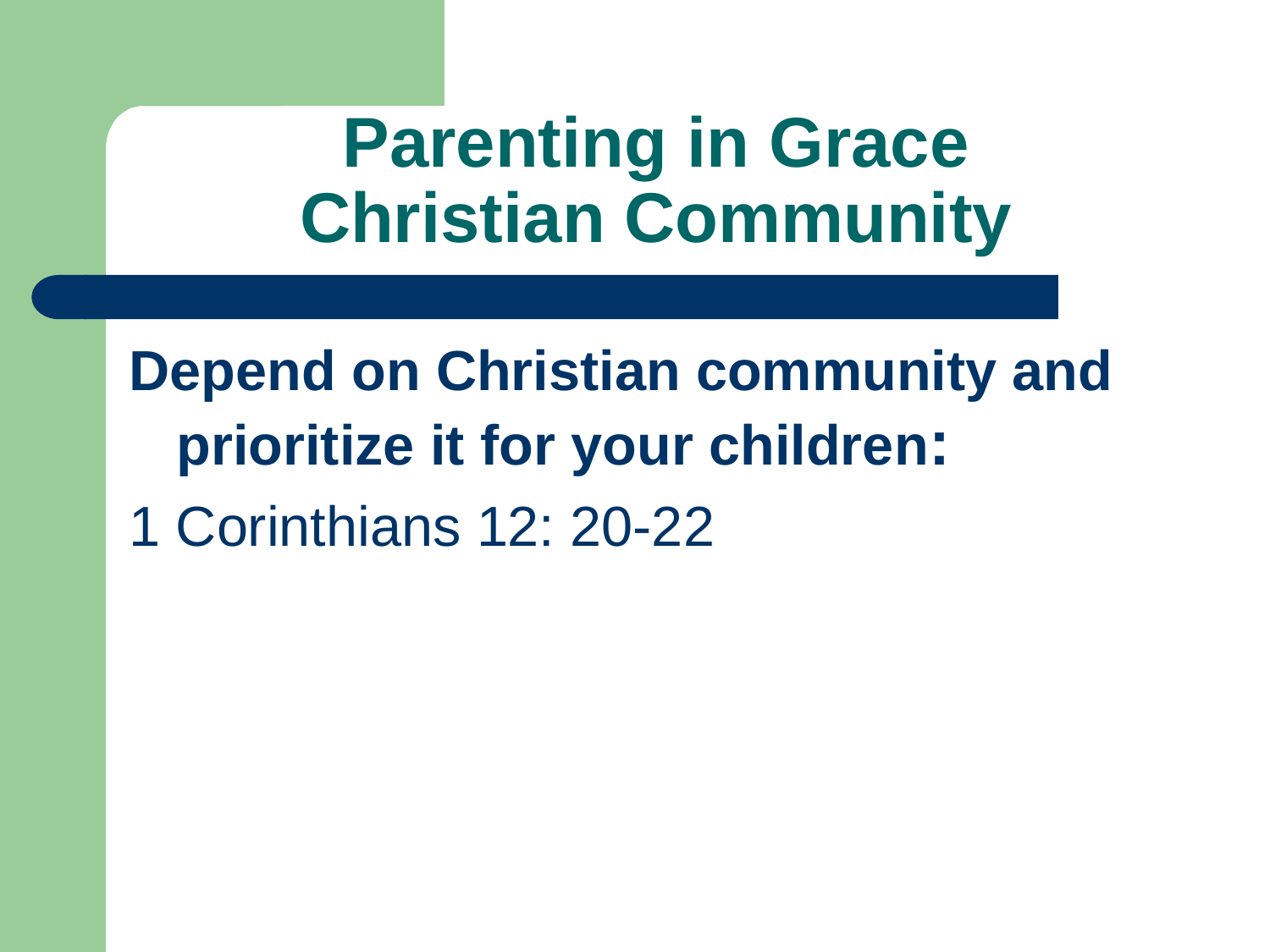

Parenting in Grace
Christian Community
Depend on Christian community and prioritize it for your children:
1 Corinthians 12: 20-22